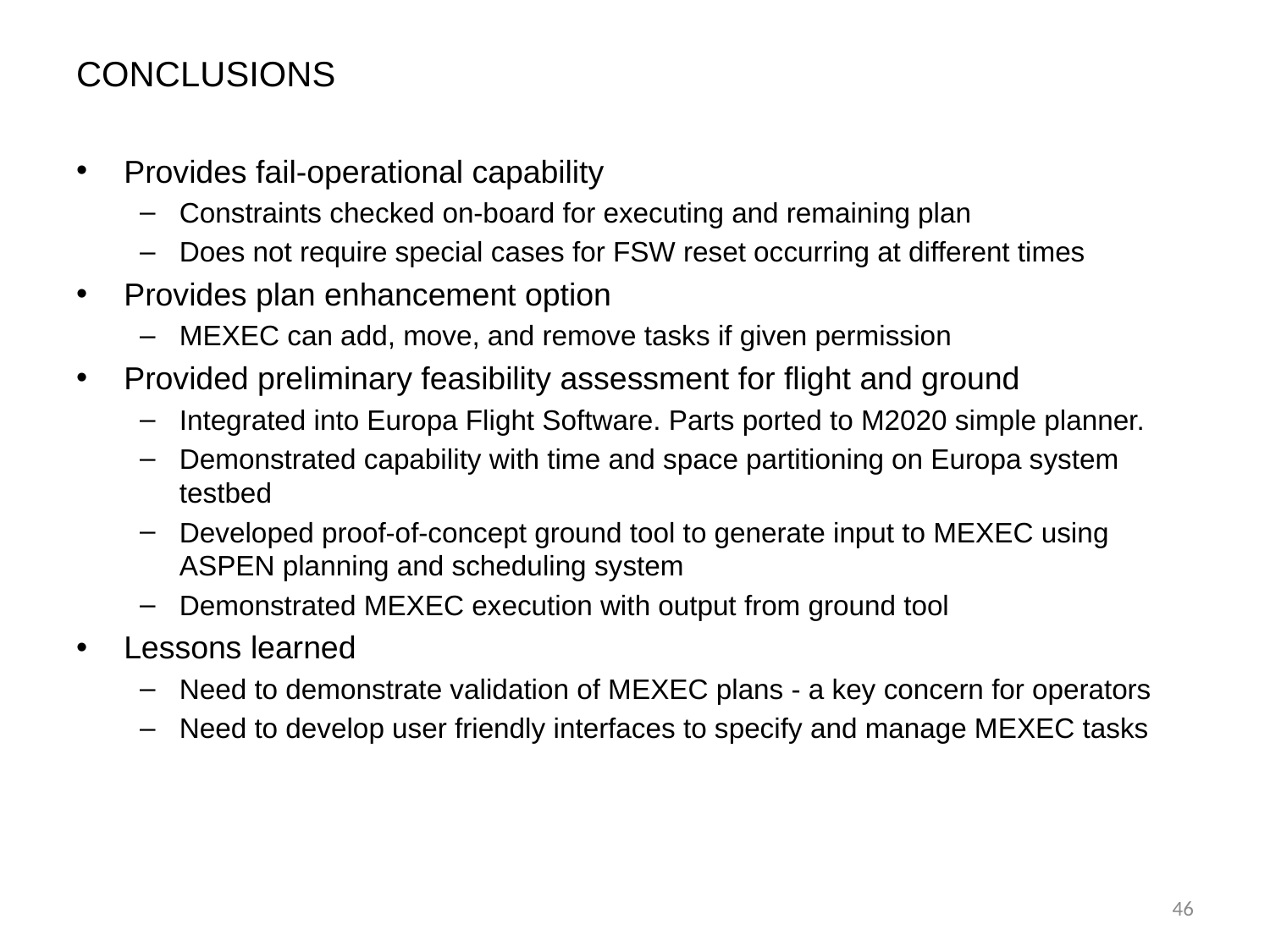

# CONCLUSIONS
Provides fail-operational capability
Constraints checked on-board for executing and remaining plan
Does not require special cases for FSW reset occurring at different times
Provides plan enhancement option
MEXEC can add, move, and remove tasks if given permission
Provided preliminary feasibility assessment for flight and ground
Integrated into Europa Flight Software. Parts ported to M2020 simple planner.
Demonstrated capability with time and space partitioning on Europa system testbed
Developed proof-of-concept ground tool to generate input to MEXEC using ASPEN planning and scheduling system
Demonstrated MEXEC execution with output from ground tool
Lessons learned
Need to demonstrate validation of MEXEC plans - a key concern for operators
Need to develop user friendly interfaces to specify and manage MEXEC tasks

46